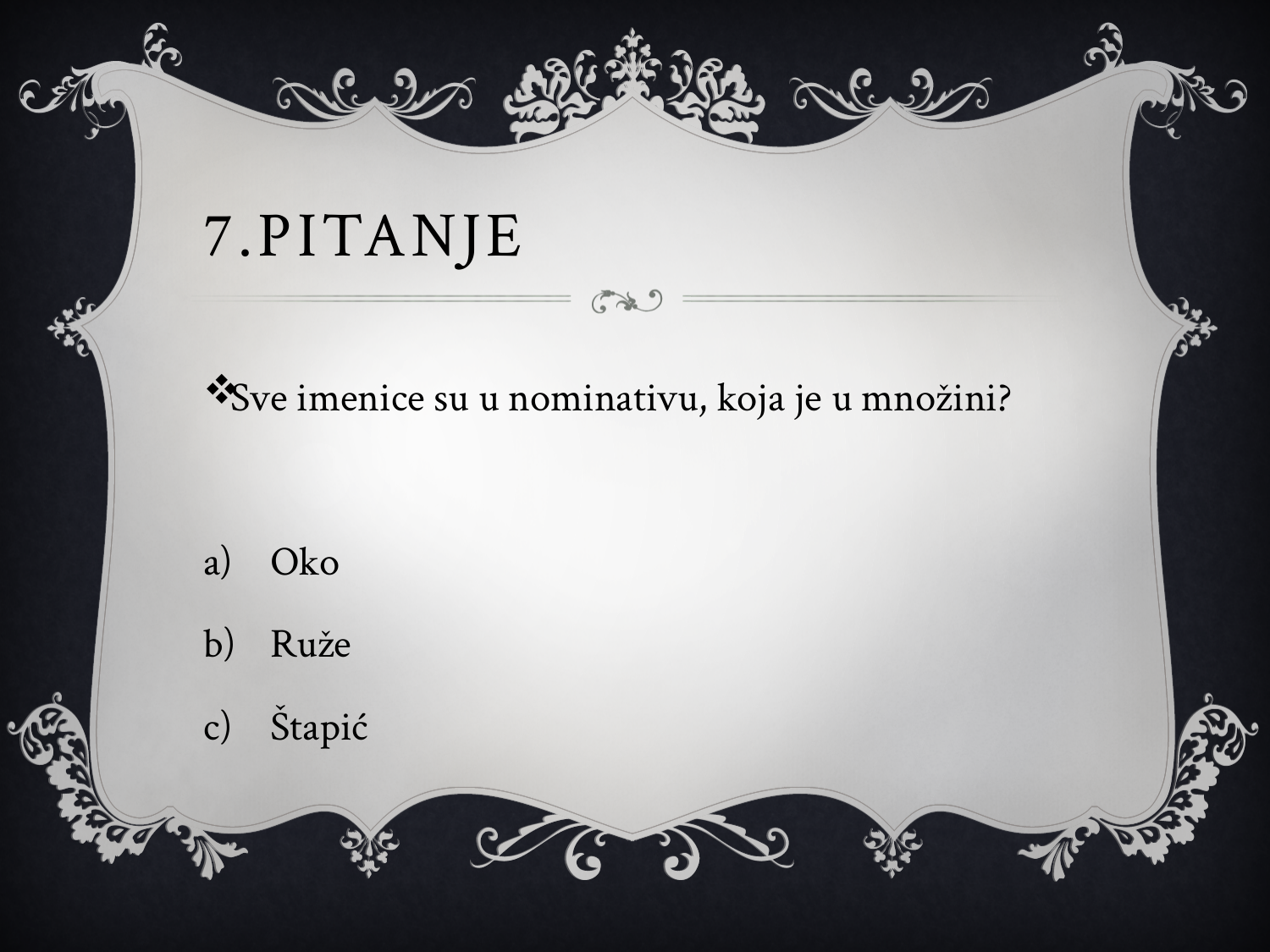

# 7.PITANJE
Sve imenice su u nominativu, koja je u množini?

Oko
Ruže
Štapić